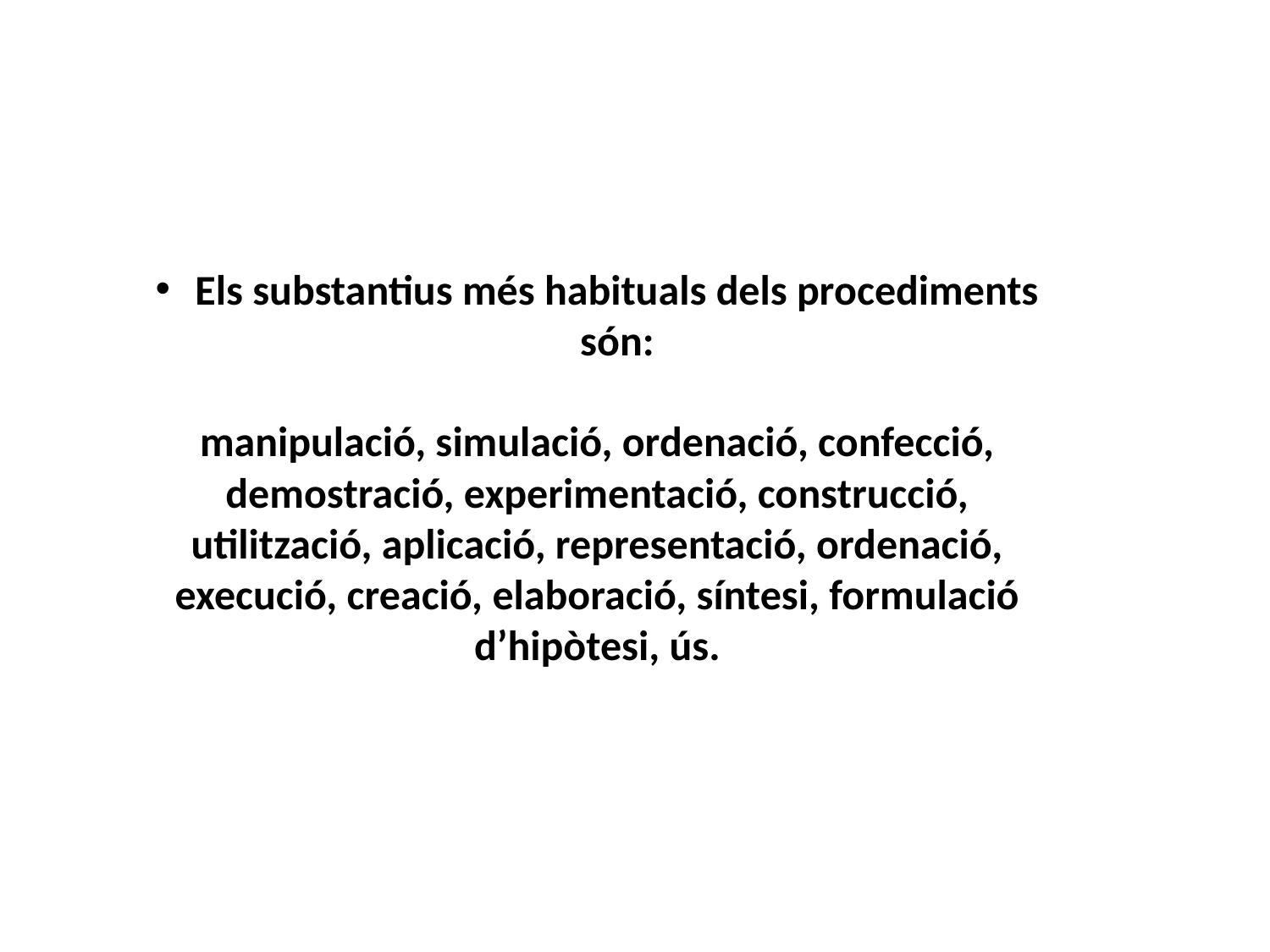

Els substantius més habituals dels procediments són:

manipulació, simulació, ordenació, confecció, demostració, experimentació, construcció, utilització, aplicació, representació, ordenació, execució, creació, elaboració, síntesi, formulació d’hipòtesi, ús.